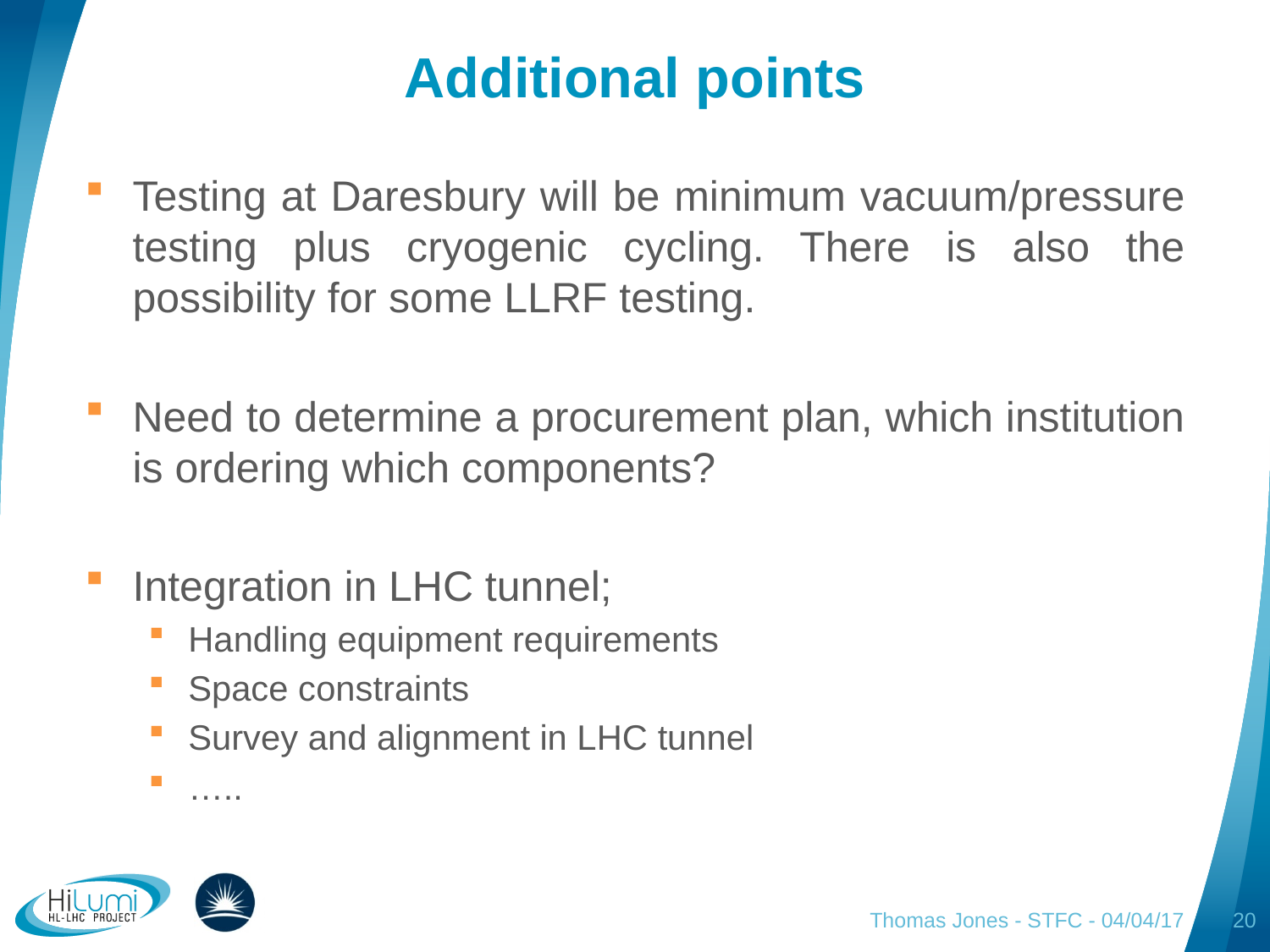

# Additional points
Testing at Daresbury will be minimum vacuum/pressure testing plus cryogenic cycling. There is also the possibility for some LLRF testing.

Need to determine a procurement plan, which institution is ordering which components?

Integration in LHC tunnel;
Handling equipment requirements
Space constraints
Survey and alignment in LHC tunnel
…..

Thomas Jones - STFC - 04/04/17
20